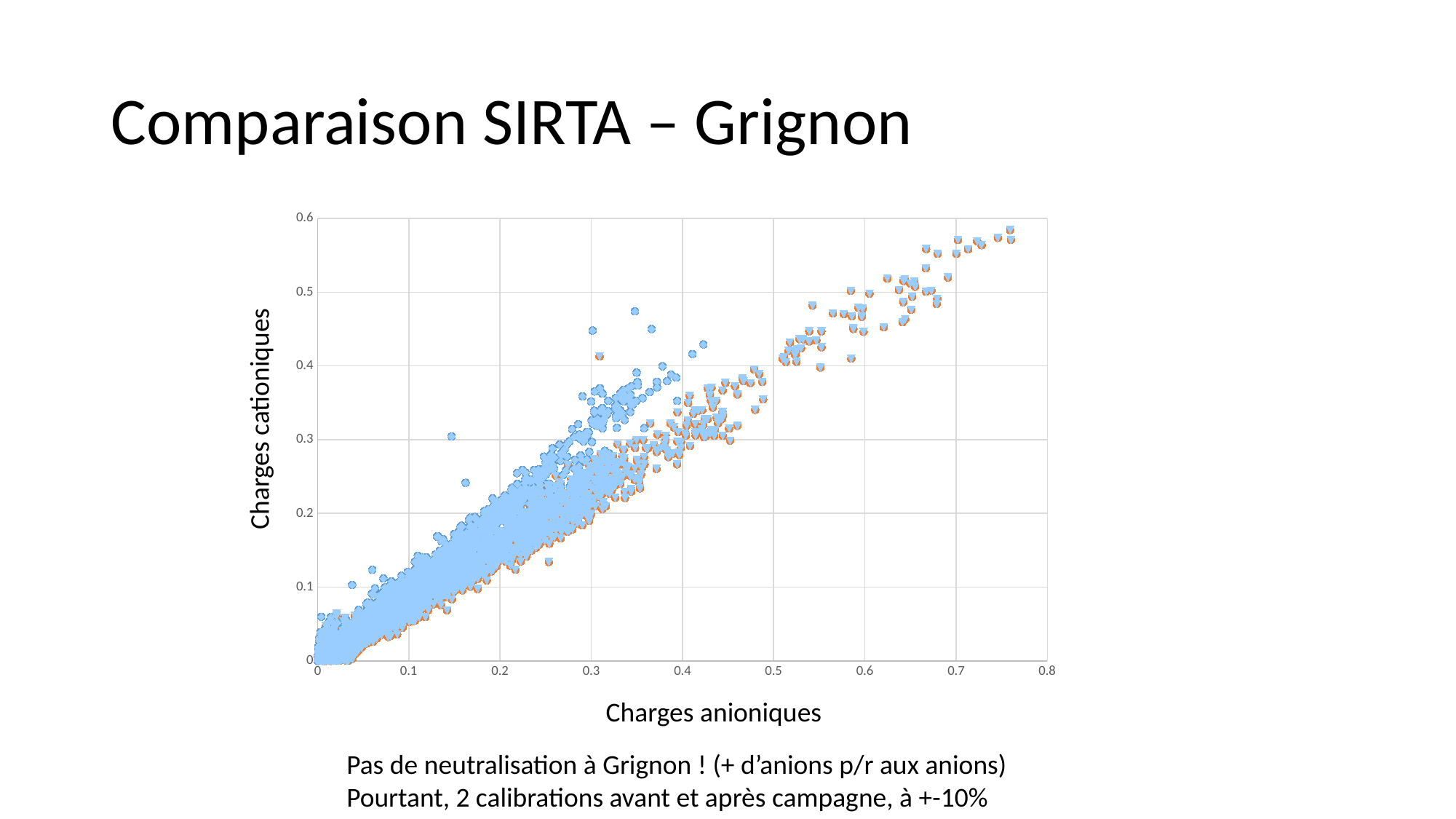

# Comparaison SIRTA – Grignon

### Chart

| Category | Cations |  | Cations |  |
|---|---|---|---|---|
Charges cationiques
Charges anioniques
Pas de neutralisation à Grignon ! (+ d’anions p/r aux anions)
Pourtant, 2 calibrations avant et après campagne, à +-10%